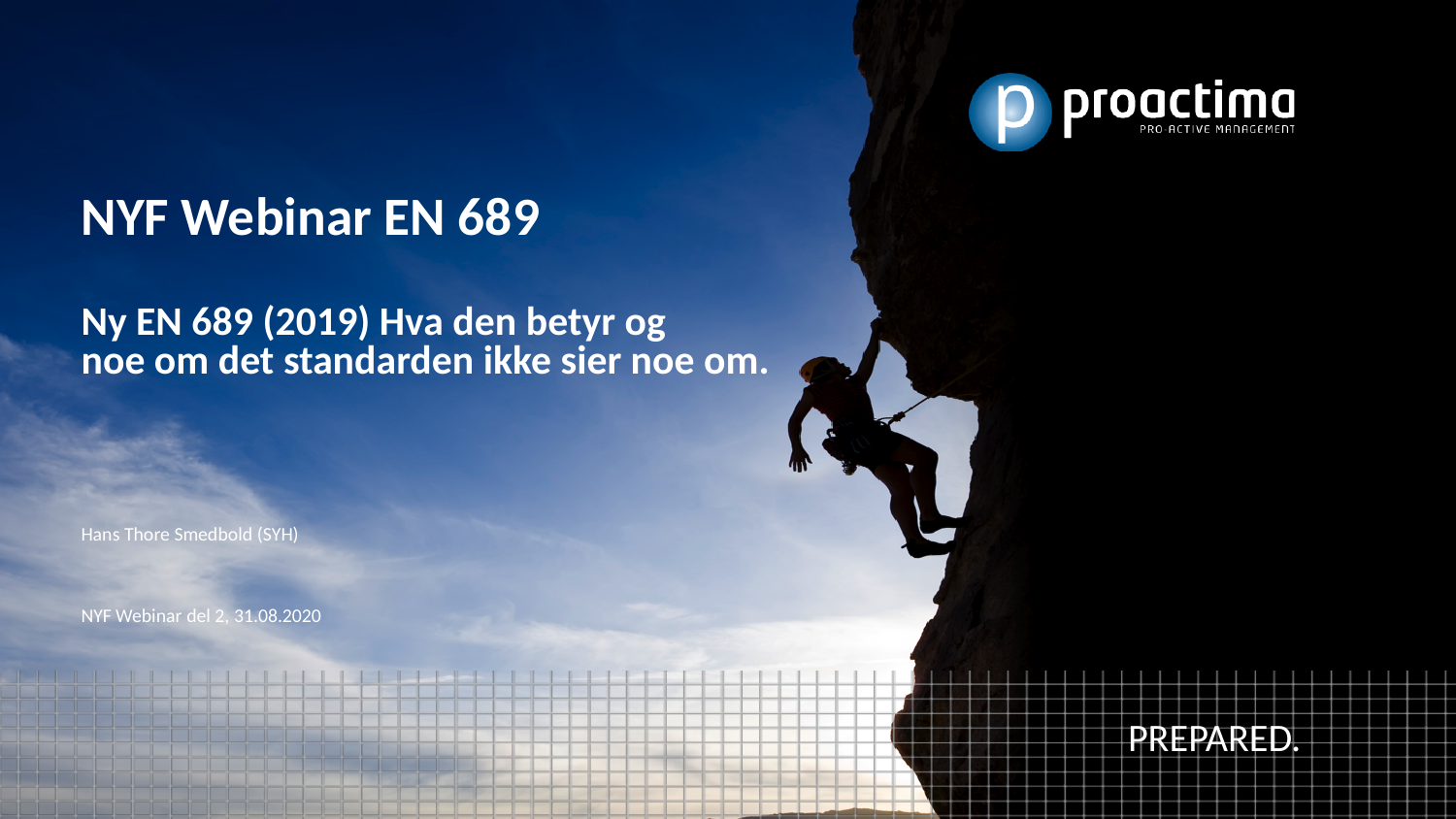

# NYF Webinar EN 689​  Ny EN 689 (2019) Hva den betyr og noe om det standarden ikke sier noe om.
​

Hans Thore Smedbold (SYH)

NYF Webinar del 2, 31.08.2020